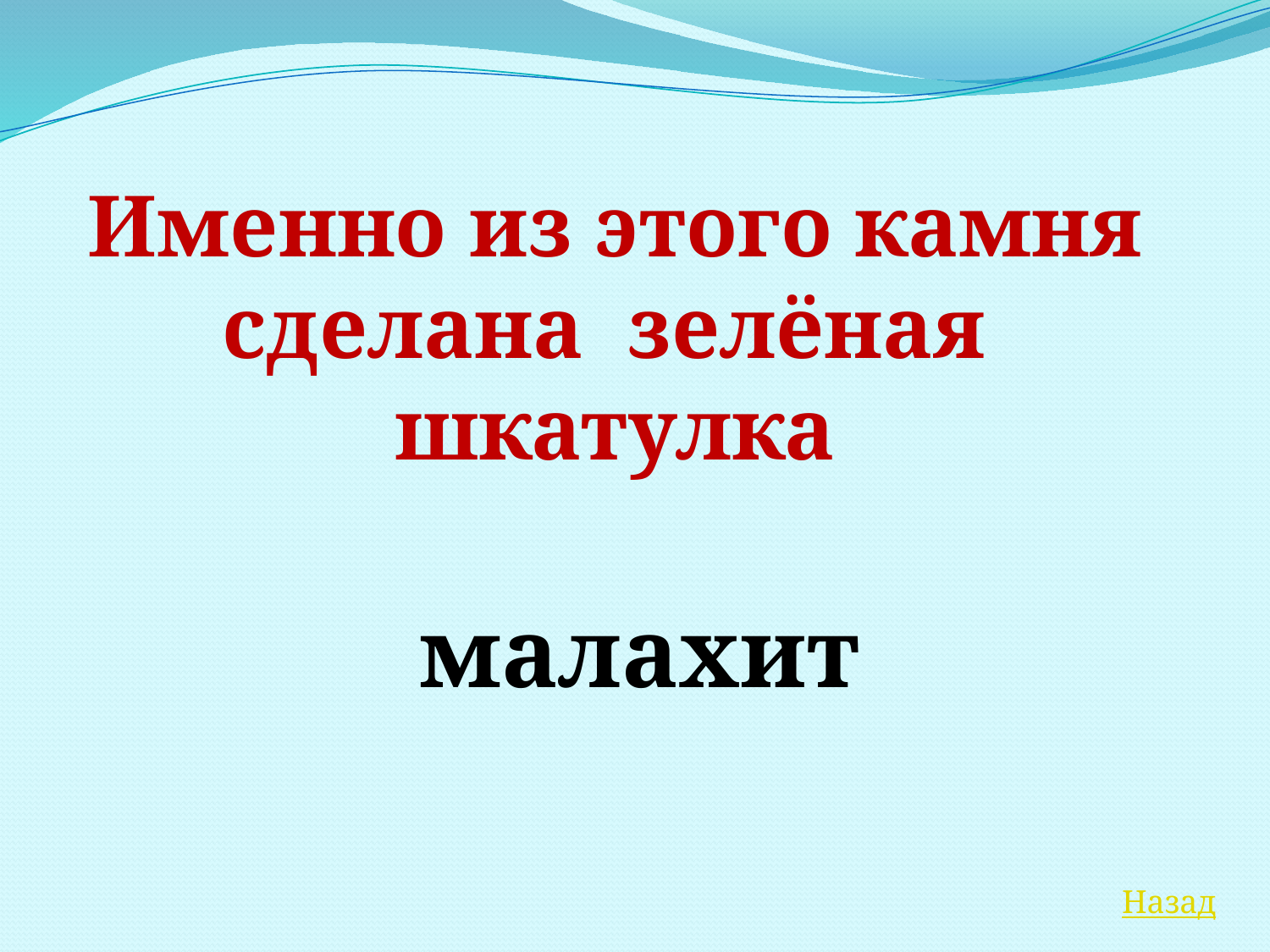

Именно из этого камня сделана  зелёная  шкатулка

малахит

Назад